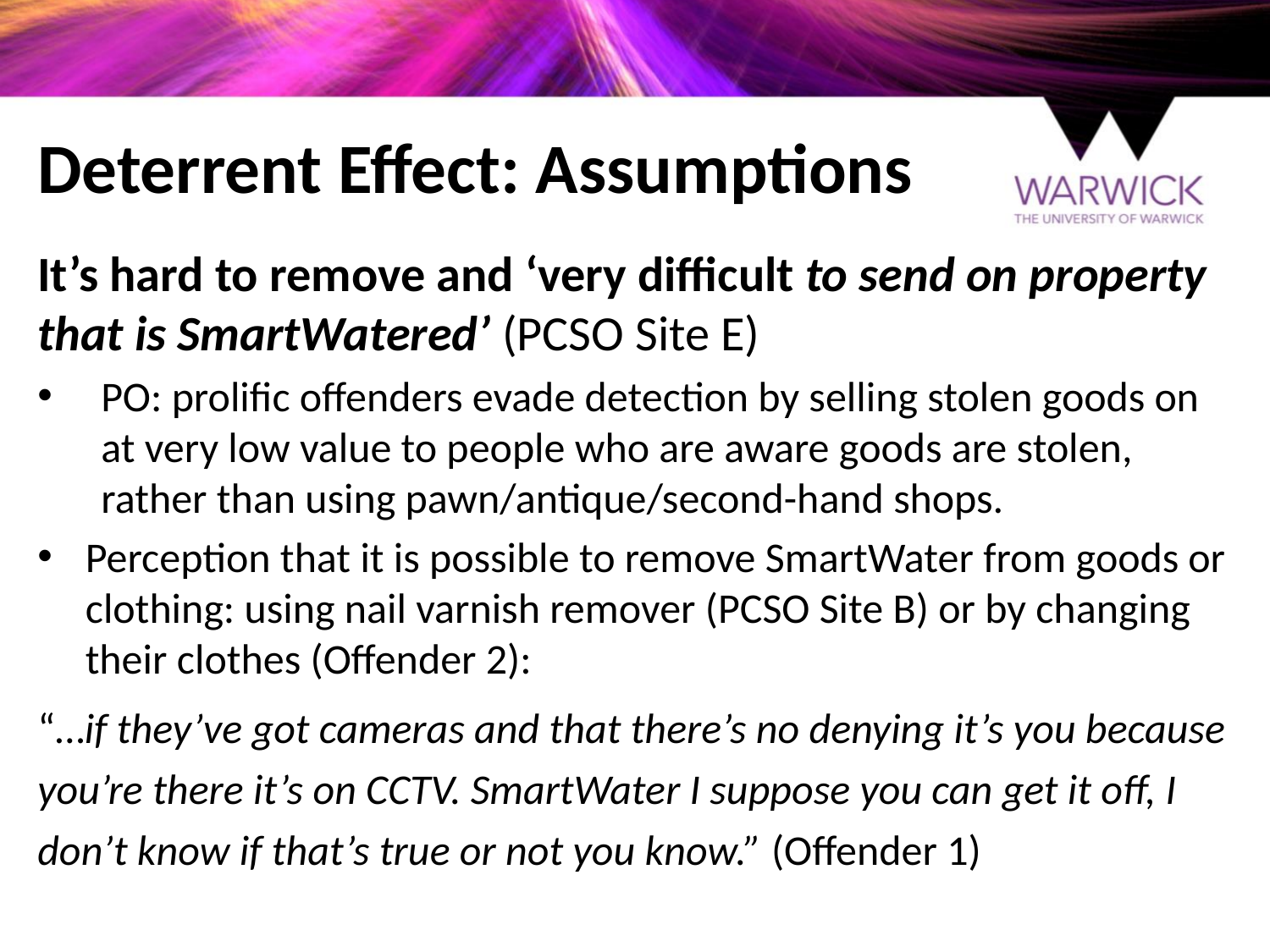

# Deterrent Effect: Assumptions
It’s hard to remove and ‘very difficult to send on property that is SmartWatered’ (PCSO Site E)
PO: prolific offenders evade detection by selling stolen goods on at very low value to people who are aware goods are stolen, rather than using pawn/antique/second-hand shops.
Perception that it is possible to remove SmartWater from goods or clothing: using nail varnish remover (PCSO Site B) or by changing their clothes (Offender 2):
“…if they’ve got cameras and that there’s no denying it’s you because you’re there it’s on CCTV. SmartWater I suppose you can get it off, I don’t know if that’s true or not you know.” (Offender 1)